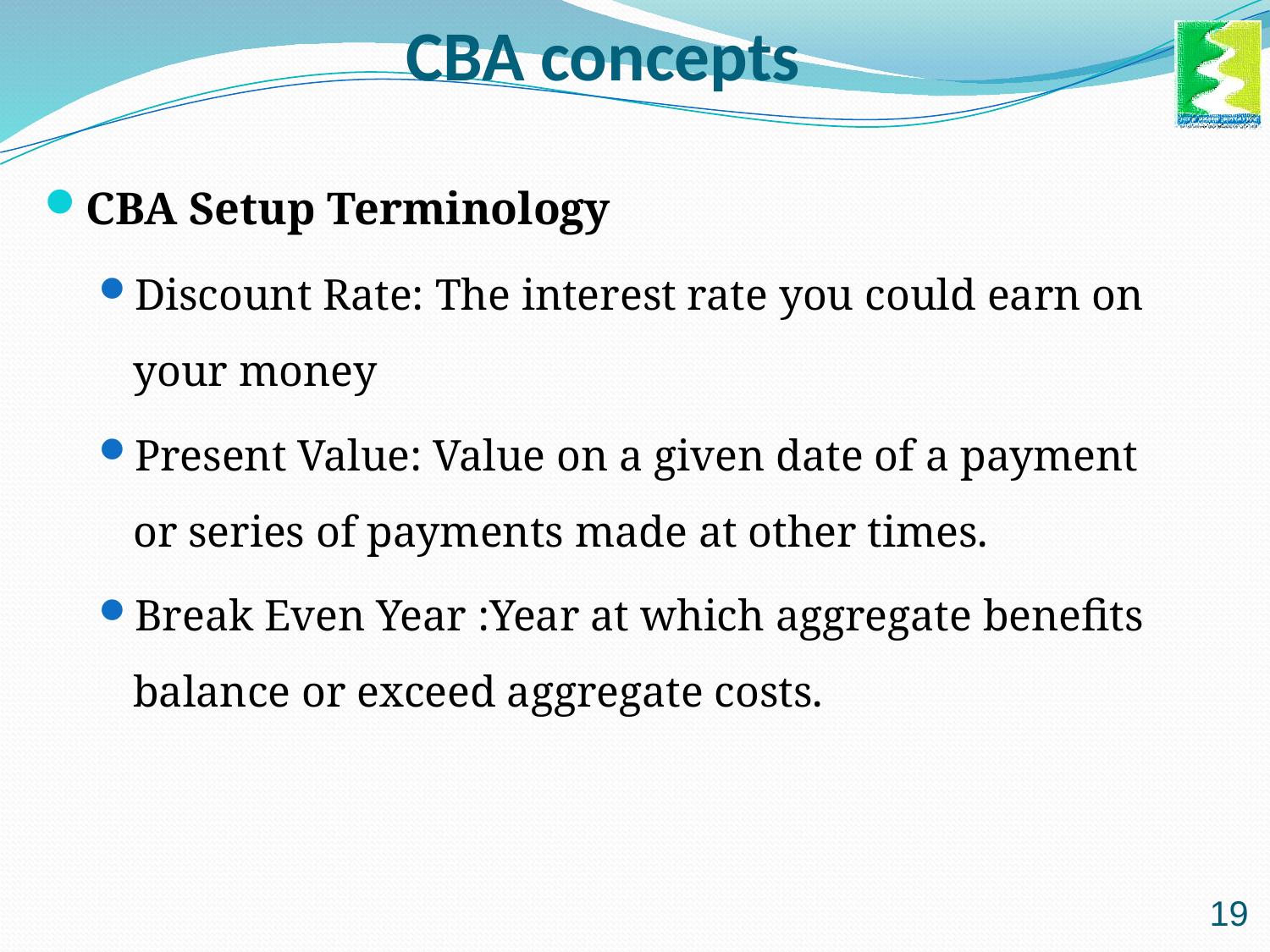

# CBA concepts
CBA Setup Terminology
Discount Rate: The interest rate you could earn on your money
Present Value: Value on a given date of a payment or series of payments made at other times.
Break Even Year :Year at which aggregate benefits balance or exceed aggregate costs.
19